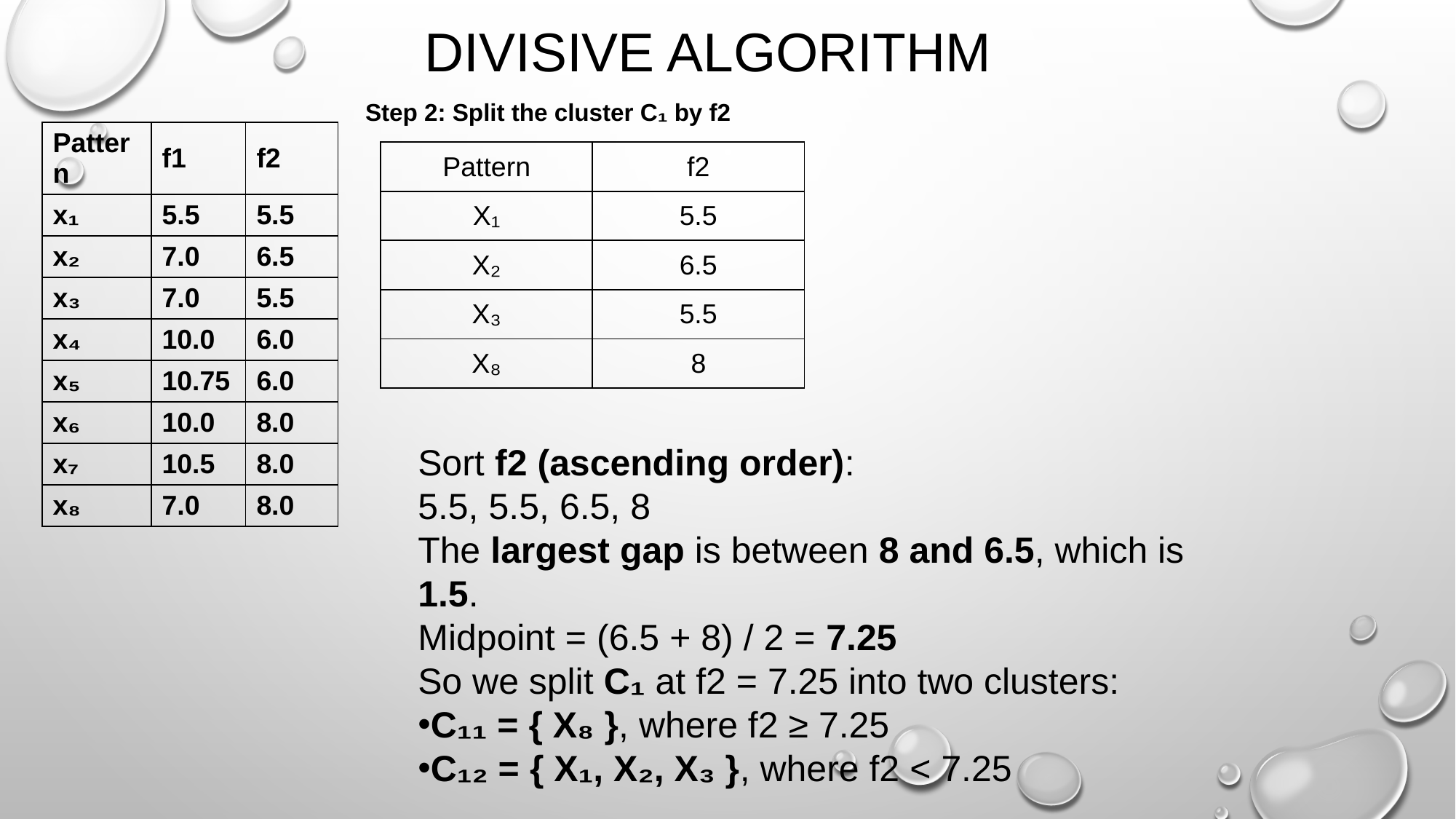

# DIVISIVE ALGORITHM
Step 2: Split the cluster C₁ by f2

|  |
| --- |
| Pattern | f1 | f2 |
| --- | --- | --- |
| x₁ | 5.5 | 5.5 |
| x₂ | 7.0 | 6.5 |
| x₃ | 7.0 | 5.5 |
| x₄ | 10.0 | 6.0 |
| x₅ | 10.75 | 6.0 |
| x₆ | 10.0 | 8.0 |
| x₇ | 10.5 | 8.0 |
| x₈ | 7.0 | 8.0 |
| Pattern | f2 |
| --- | --- |
| X₁ | 5.5 |
| X₂ | 6.5 |
| X₃ | 5.5 |
| X₈ | 8 |
Sort f2 (ascending order):
5.5, 5.5, 6.5, 8
The largest gap is between 8 and 6.5, which is 1.5.
Midpoint = (6.5 + 8) / 2 = 7.25
So we split C₁ at f2 = 7.25 into two clusters:
C₁₁ = { X₈ }, where f2 ≥ 7.25
C₁₂ = { X₁, X₂, X₃ }, where f2 < 7.25